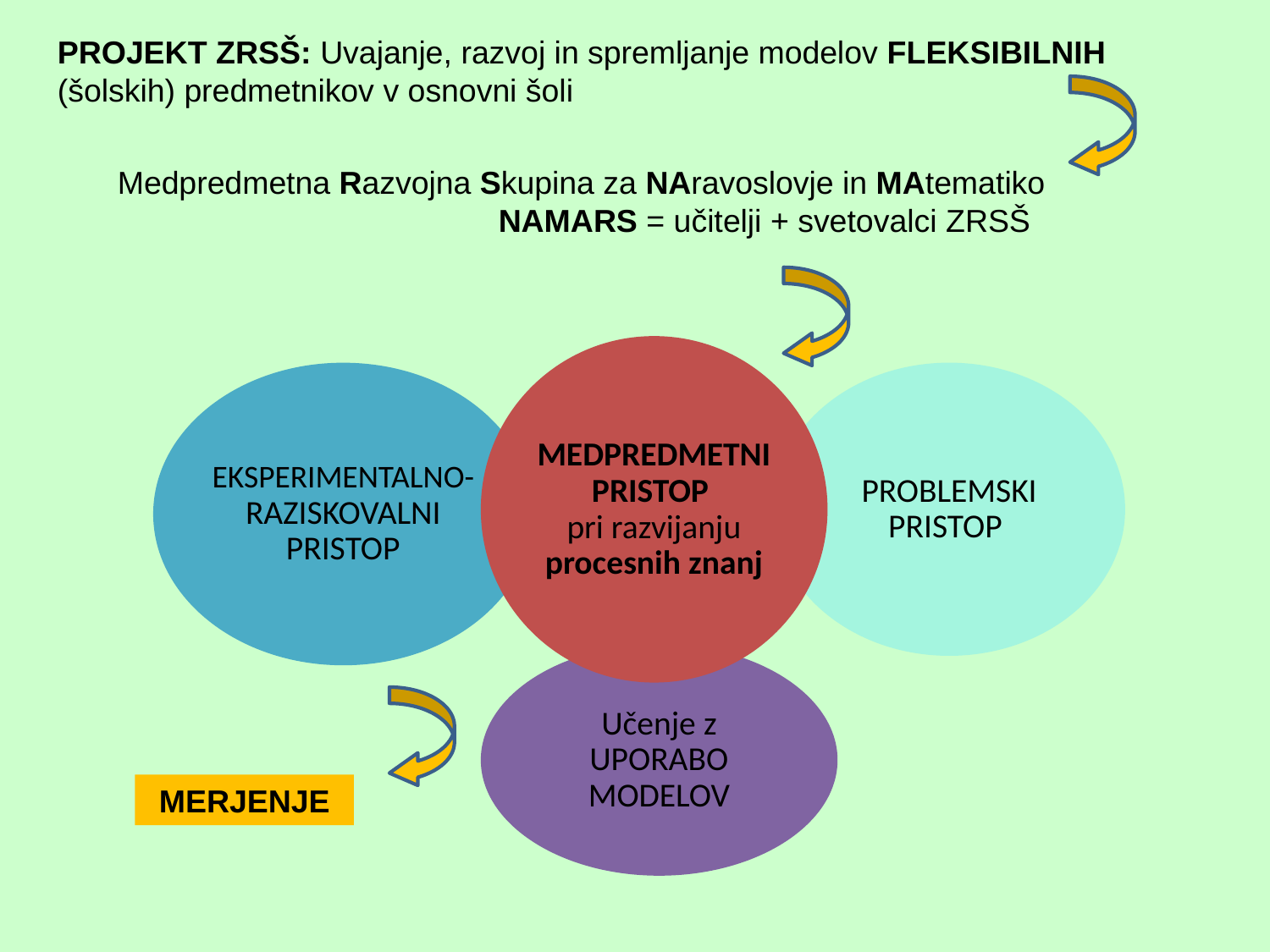

PROJEKT ZRSŠ: Uvajanje, razvoj in spremljanje modelov FLEKSIBILNIH  (šolskih) predmetnikov v osnovni šoli

Medpredmetna Razvojna Skupina za NAravoslovje in MAtematiko 			NAMARS = učitelji + svetovalci ZRSŠ

MEDPREDMETNI PRISTOP
pri razvijanju procesnih znanj
EKSPERIMENTALNO-RAZISKOVALNI PRISTOP
PROBLEMSKI PRISTOP
Učenje z UPORABO MODELOV

MERJENJE